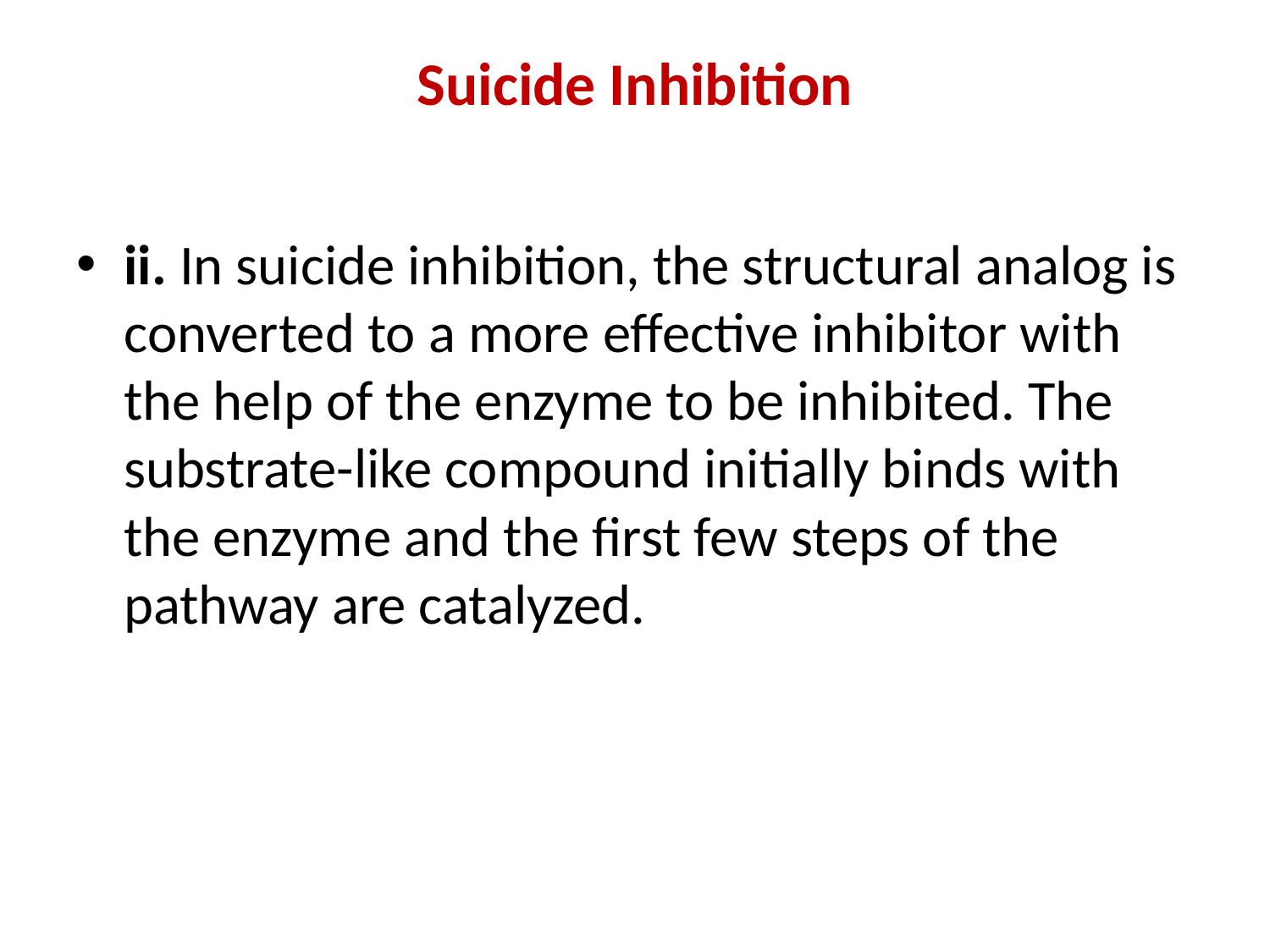

# Suicide Inhibition
ii. In suicide inhibition, the structural analog is converted to a more effective inhibitor with the help of the enzyme to be inhibited. The substrate-like compound initially binds with the enzyme and the first few steps of the pathway are catalyzed.